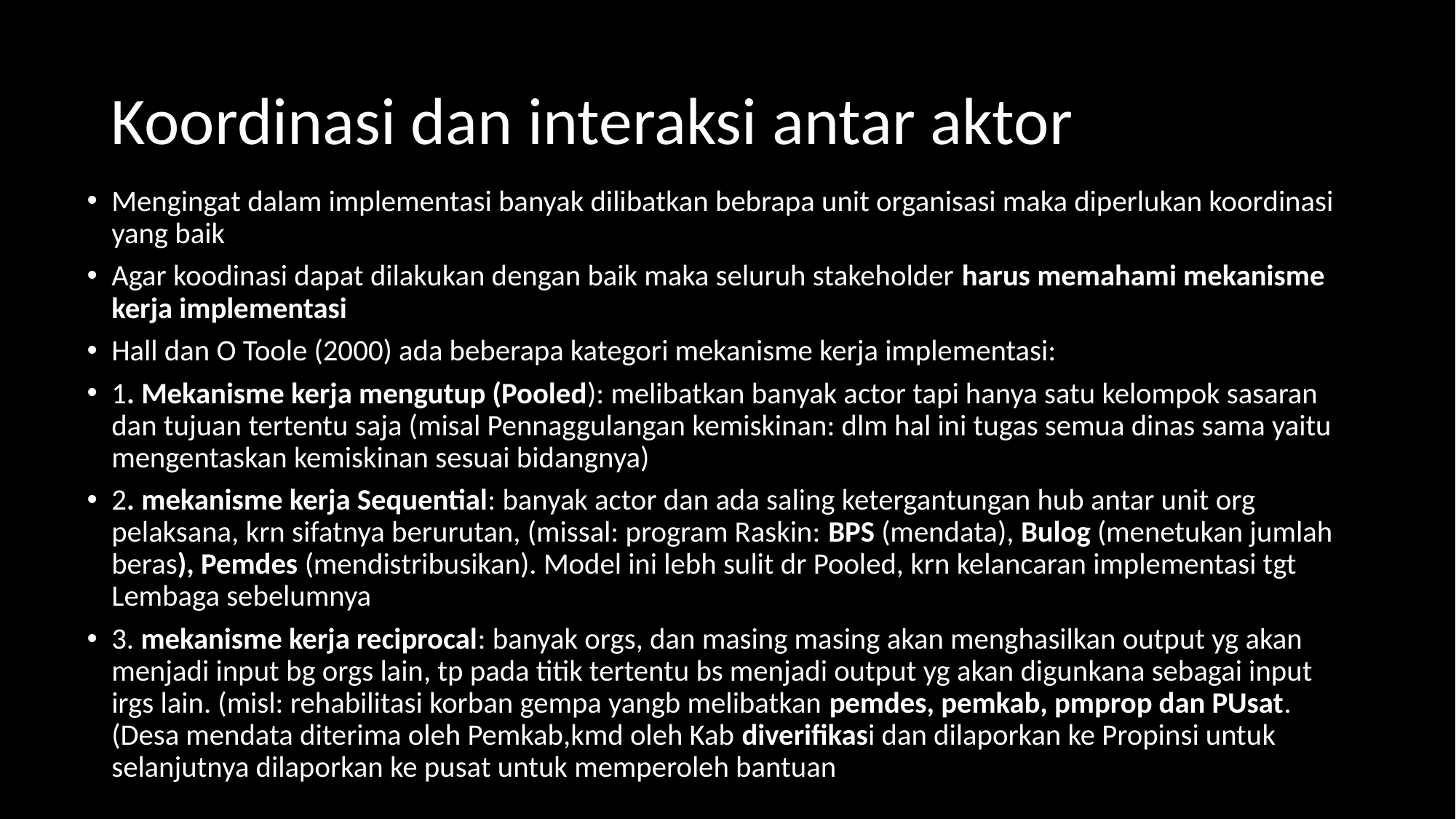

# Koordinasi dan interaksi antar aktor
Mengingat dalam implementasi banyak dilibatkan bebrapa unit organisasi maka diperlukan koordinasi yang baik
Agar koodinasi dapat dilakukan dengan baik maka seluruh stakeholder harus memahami mekanisme kerja implementasi
Hall dan O Toole (2000) ada beberapa kategori mekanisme kerja implementasi:
1. Mekanisme kerja mengutup (Pooled): melibatkan banyak actor tapi hanya satu kelompok sasaran dan tujuan tertentu saja (misal Pennaggulangan kemiskinan: dlm hal ini tugas semua dinas sama yaitu mengentaskan kemiskinan sesuai bidangnya)
2. mekanisme kerja Sequential: banyak actor dan ada saling ketergantungan hub antar unit org pelaksana, krn sifatnya berurutan, (missal: program Raskin: BPS (mendata), Bulog (menetukan jumlah beras), Pemdes (mendistribusikan). Model ini lebh sulit dr Pooled, krn kelancaran implementasi tgt Lembaga sebelumnya
3. mekanisme kerja reciprocal: banyak orgs, dan masing masing akan menghasilkan output yg akan menjadi input bg orgs lain, tp pada titik tertentu bs menjadi output yg akan digunkana sebagai input irgs lain. (misl: rehabilitasi korban gempa yangb melibatkan pemdes, pemkab, pmprop dan PUsat.(Desa mendata diterima oleh Pemkab,kmd oleh Kab diverifikasi dan dilaporkan ke Propinsi untuk selanjutnya dilaporkan ke pusat untuk memperoleh bantuan